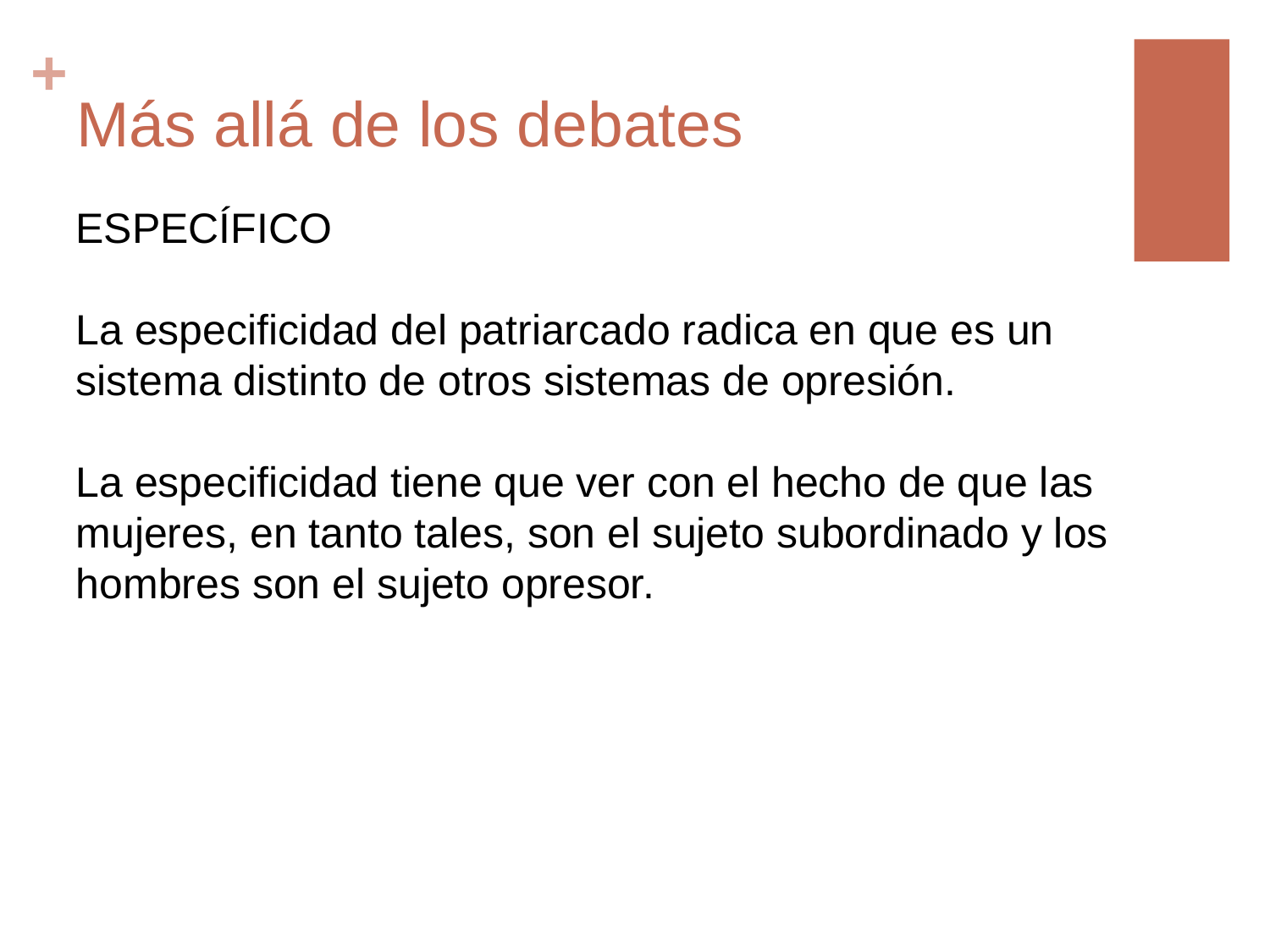

# Más allá de los debates
ESPECÍFICO

La especificidad del patriarcado radica en que es un sistema distinto de otros sistemas de opresión.

La especificidad tiene que ver con el hecho de que las mujeres, en tanto tales, son el sujeto subordinado y los hombres son el sujeto opresor.